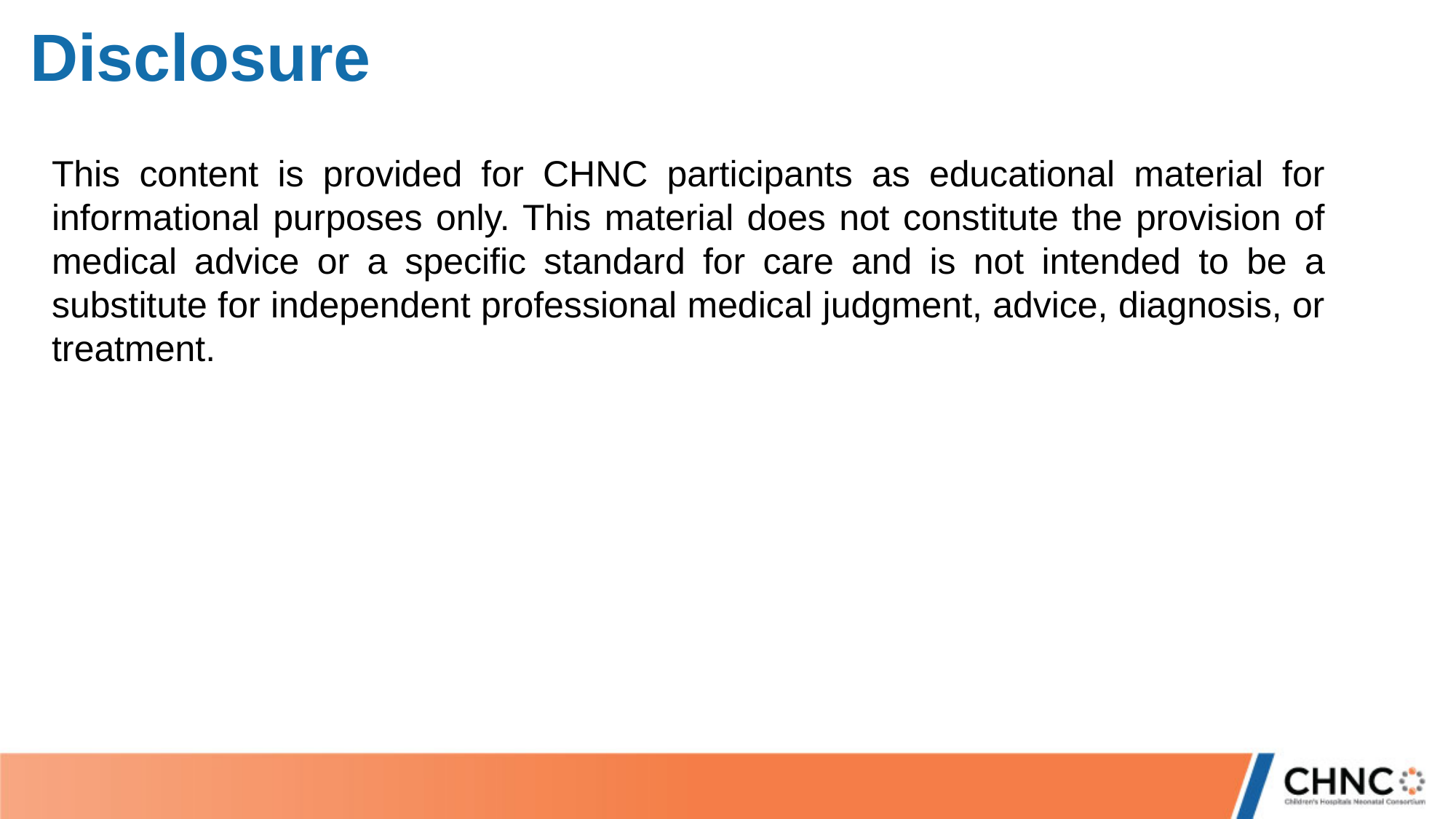

# Disclosure
This content is provided for CHNC participants as educational material for informational purposes only. This material does not constitute the provision of medical advice or a specific standard for care and is not intended to be a substitute for independent professional medical judgment, advice, diagnosis, or treatment.